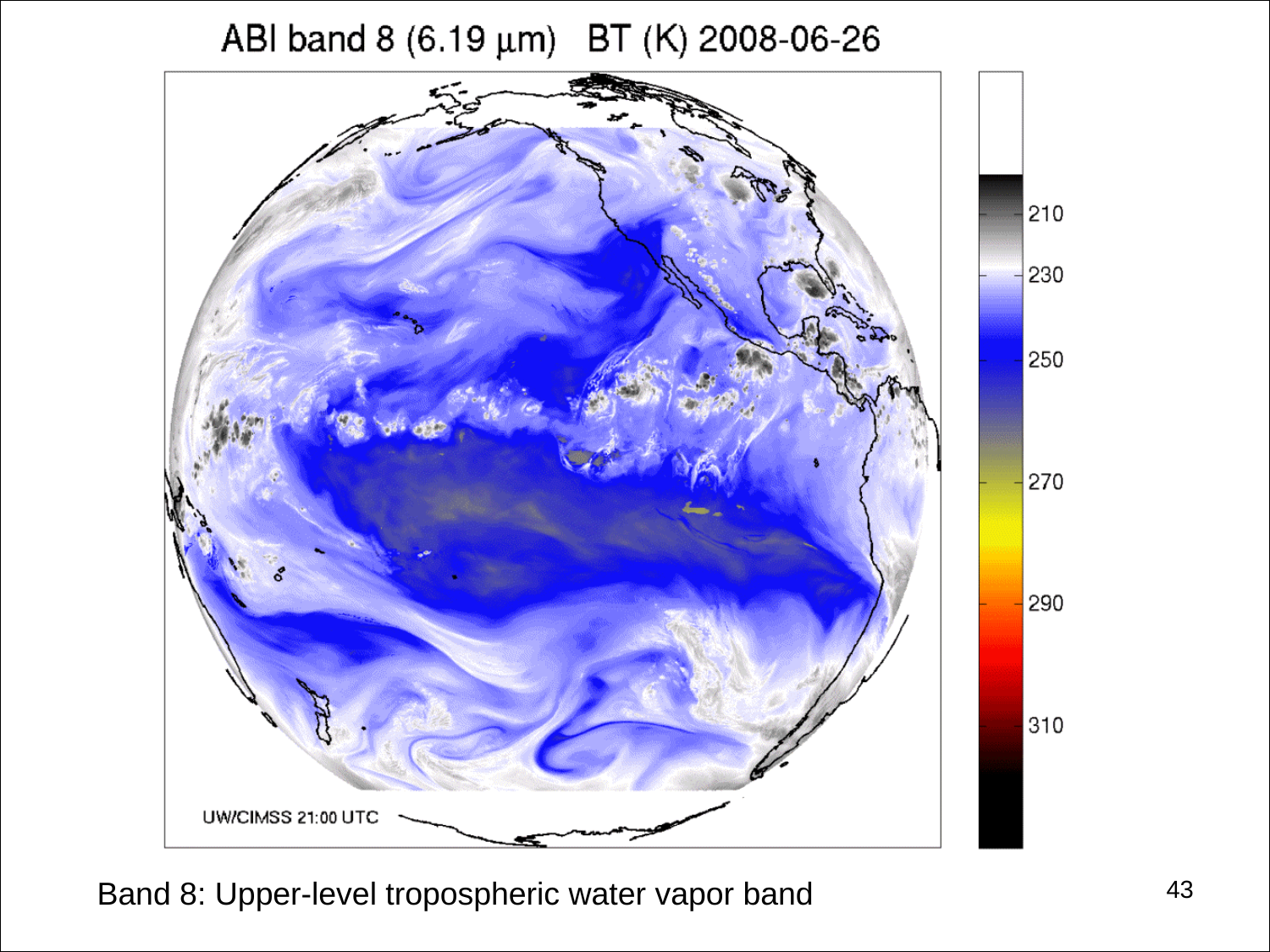

#
43
Band 8: Upper-level tropospheric water vapor band